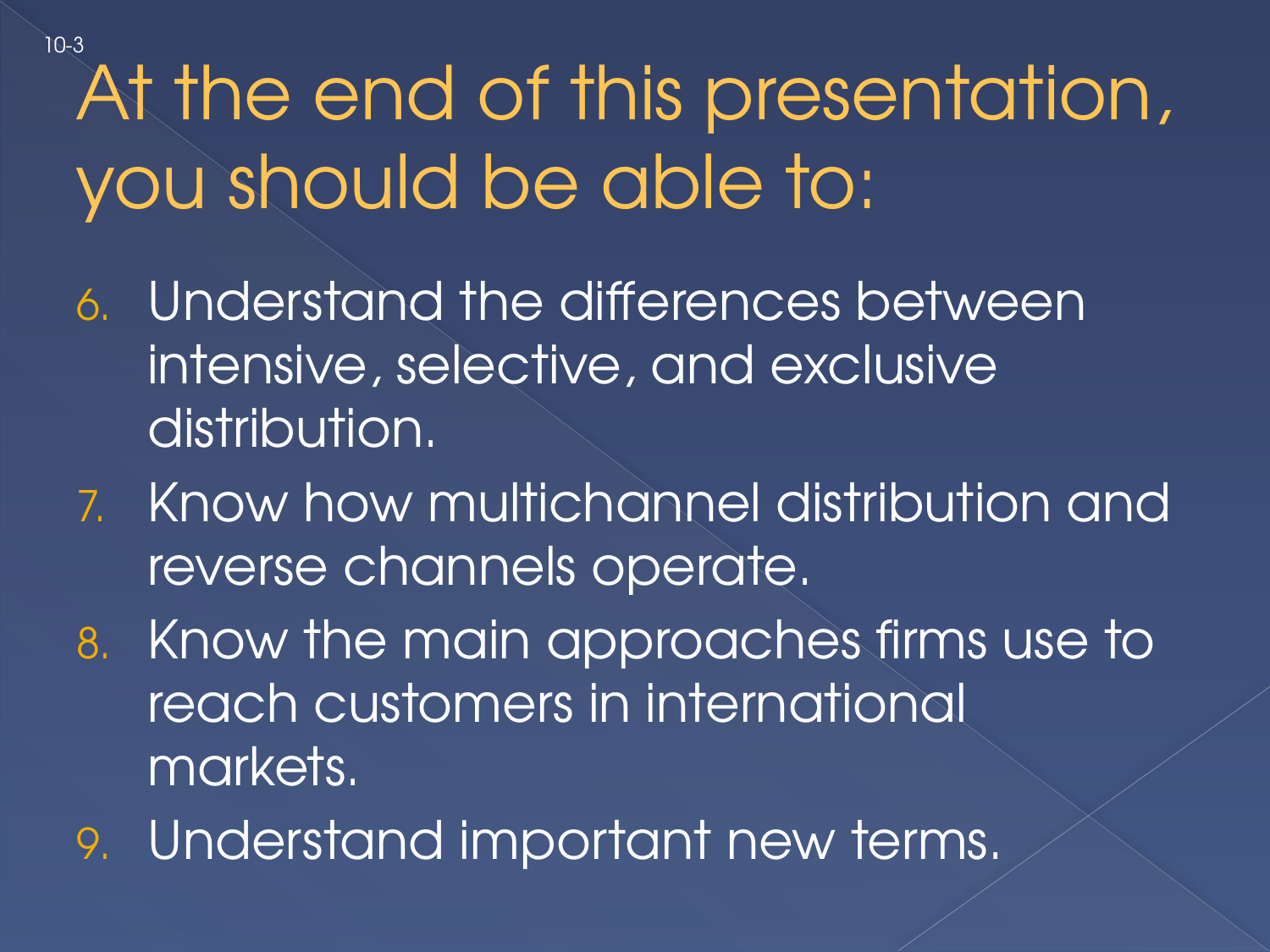

10-3
# At the end of this presentation, you should be able to:
Understand the differences between intensive, selective, and exclusive distribution.
Know how multichannel distribution and reverse channels operate.
Know the main approaches firms use to reach customers in international markets.
Understand important new terms.